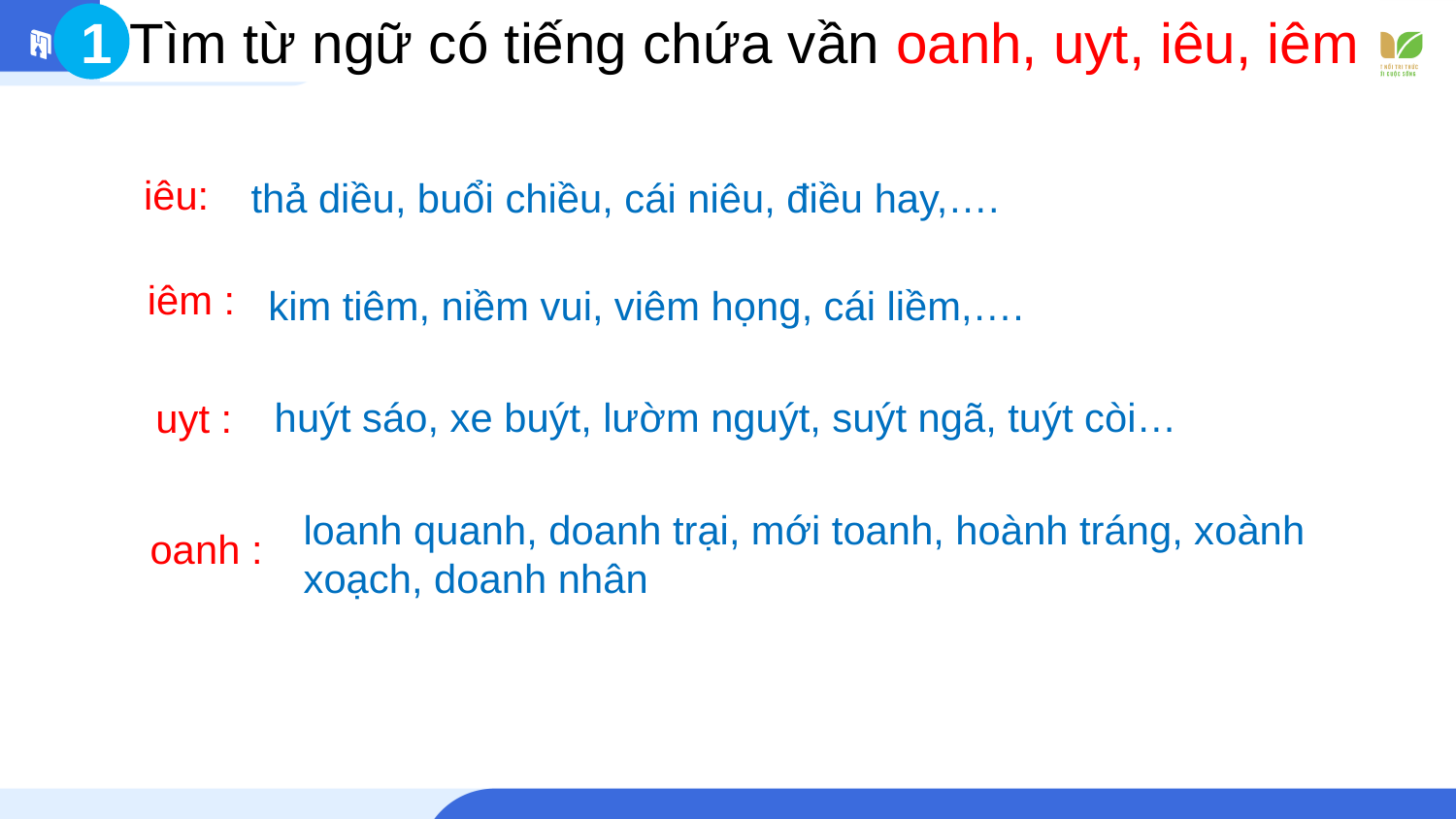

Tìm từ ngữ có tiếng chứa vần oanh, uyt, iêu, iêm
1
iêu:
thả diều, buổi chiều, cái niêu, điều hay,….
iêm :
kim tiêm, niềm vui, viêm họng, cái liềm,….
huýt sáo, xe buýt, lườm nguýt, suýt ngã, tuýt còi…
uyt :
loanh quanh, doanh trại, mới toanh, hoành tráng, xoành xoạch, doanh nhân
oanh :